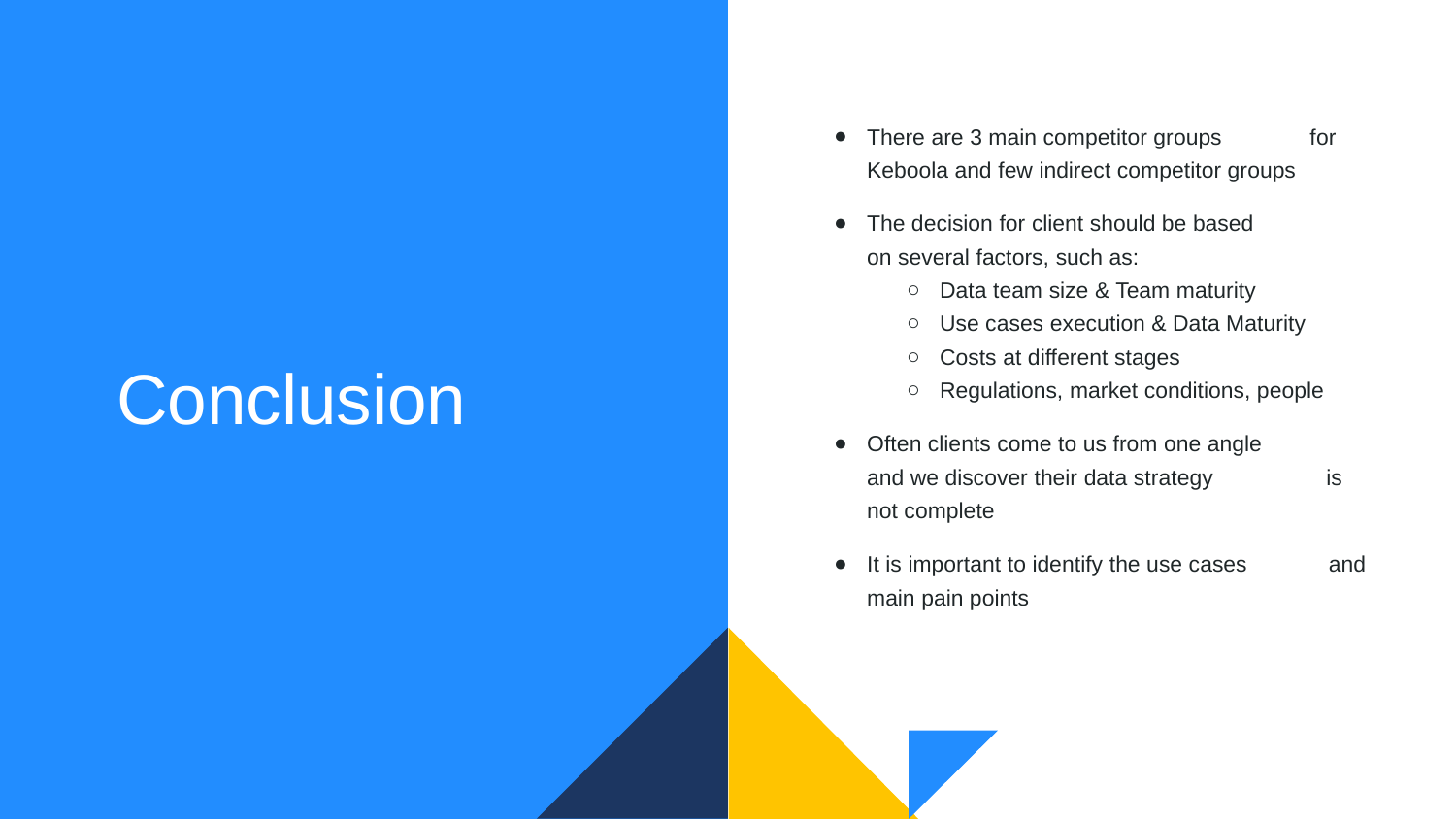

There are 3 main competitor groups              for Keboola and few indirect competitor groups
The decision for client should be based
on several factors, such as:
Data team size & Team maturity
Use cases execution & Data Maturity
Costs at different stages
Regulations, market conditions, people
Often clients come to us from one angle
and we discover their data strategy                  is not complete
It is important to identify the use cases             and main pain points
Conclusion